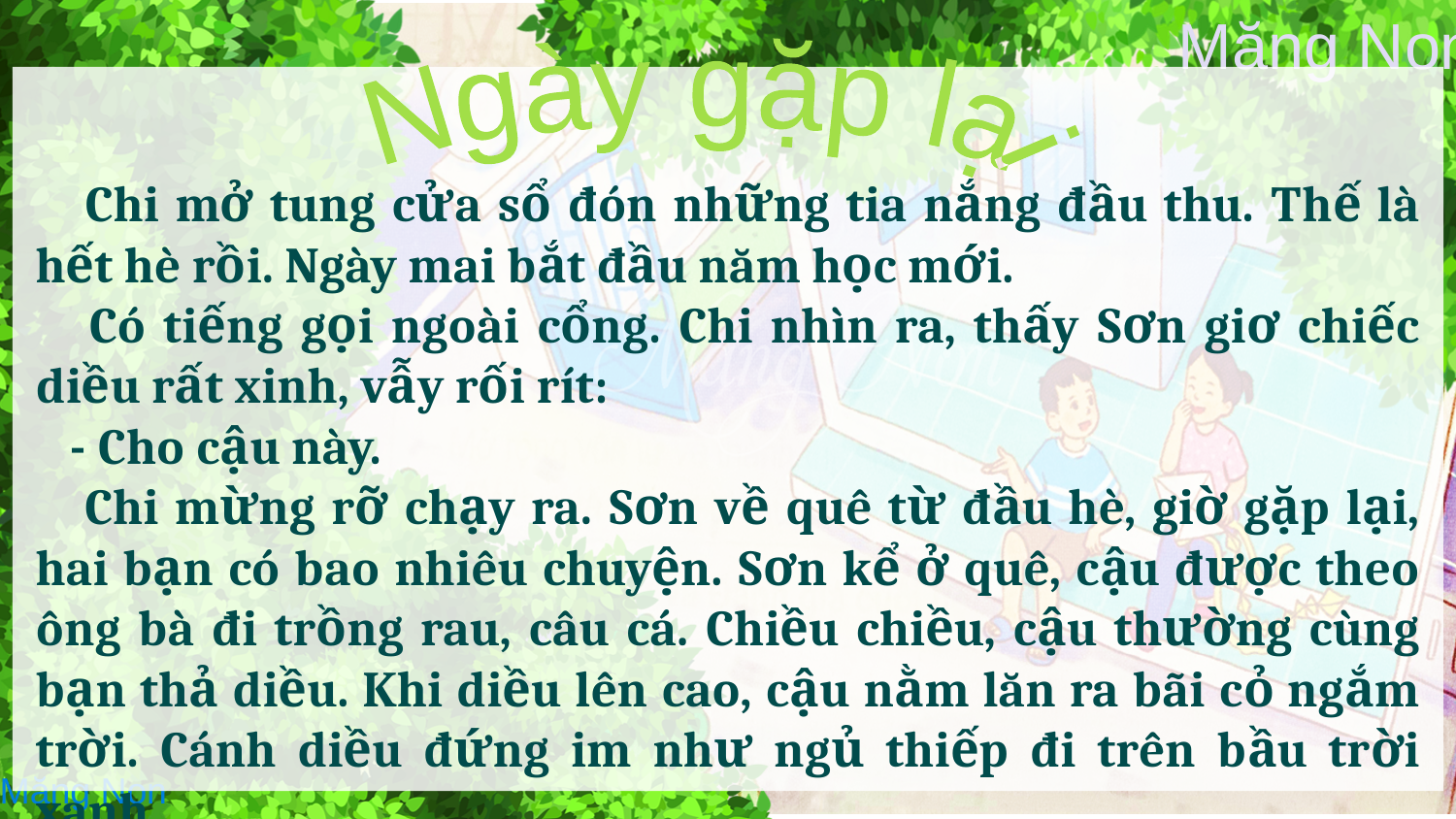

Ngày gặp lại
   Chi mở tung cửa sổ đón những tia nắng đầu thu. Thế là hết hè rồi. Ngày mai bắt đầu năm học mới.
   Có tiếng gọi ngoài cổng. Chi nhìn ra, thấy Sơn giơ chiếc diều rất xinh, vẫy rối rít:
   - Cho cậu này.
   Chi mừng rỡ chạy ra. Sơn về quê từ đầu hè, giờ gặp lại, hai bạn có bao nhiêu chuyện. Sơn kể ở quê, cậu được theo ông bà đi trồng rau, câu cá. Chiều chiều, cậu thường cùng bạn thả diều. Khi diều lên cao, cậu nằm lăn ra bãi cỏ ngắm trời. Cánh diều đứng im như ngủ thiếp đi trên bầu trời xanh.